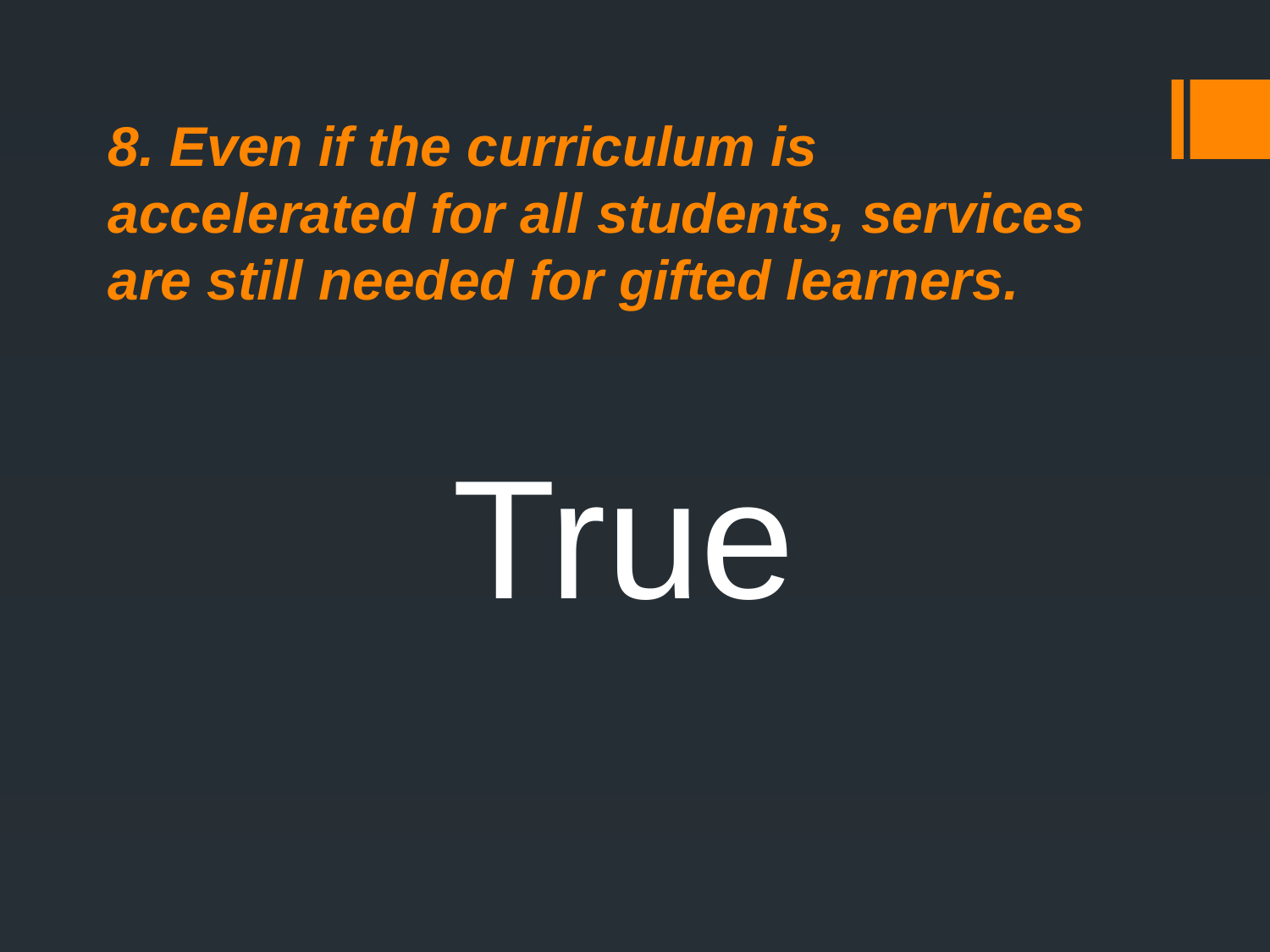

# 8. Even if the curriculum is accelerated for all students, services are still needed for gifted learners.
True